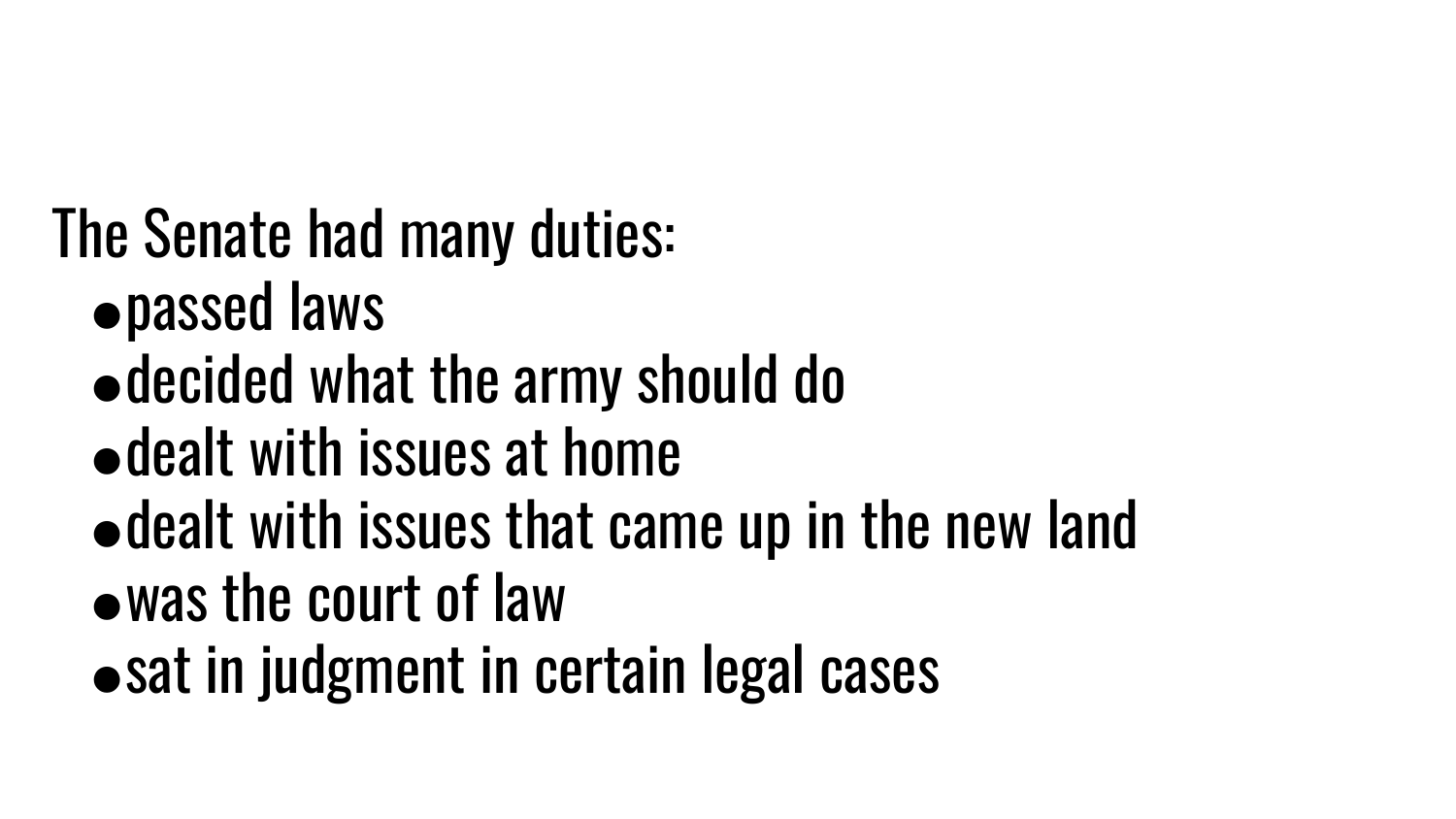

# The Senate had many duties:
passed laws
decided what the army should do
dealt with issues at home
dealt with issues that came up in the new land
was the court of law
sat in judgment in certain legal cases